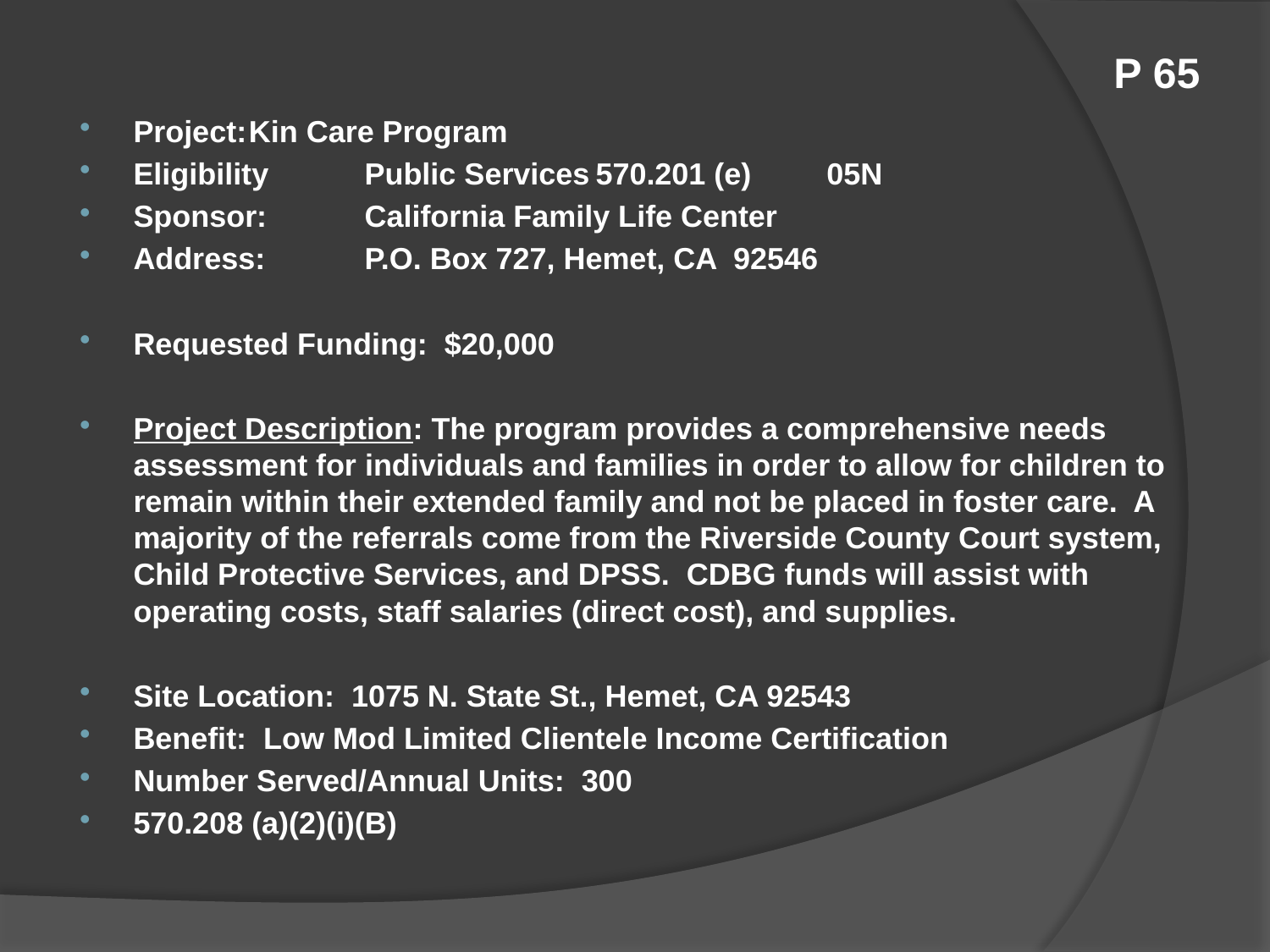

# P 65
Project:	Kin Care Program
Eligibility	Public Services	570.201 (e)	05N
Sponsor:	California Family Life Center
Address:	P.O. Box 727, Hemet, CA  92546

Requested Funding:  $20,000

Project Description: The program provides a comprehensive needs assessment for individuals and families in order to allow for children to remain within their extended family and not be placed in foster care.  A majority of the referrals come from the Riverside County Court system, Child Protective Services, and DPSS.  CDBG funds will assist with operating costs, staff salaries (direct cost), and supplies.

Site Location:  1075 N. State St., Hemet, CA 92543
Benefit:  Low Mod Limited Clientele Income Certification
Number Served/Annual Units:  300
570.208 (a)(2)(i)(B)